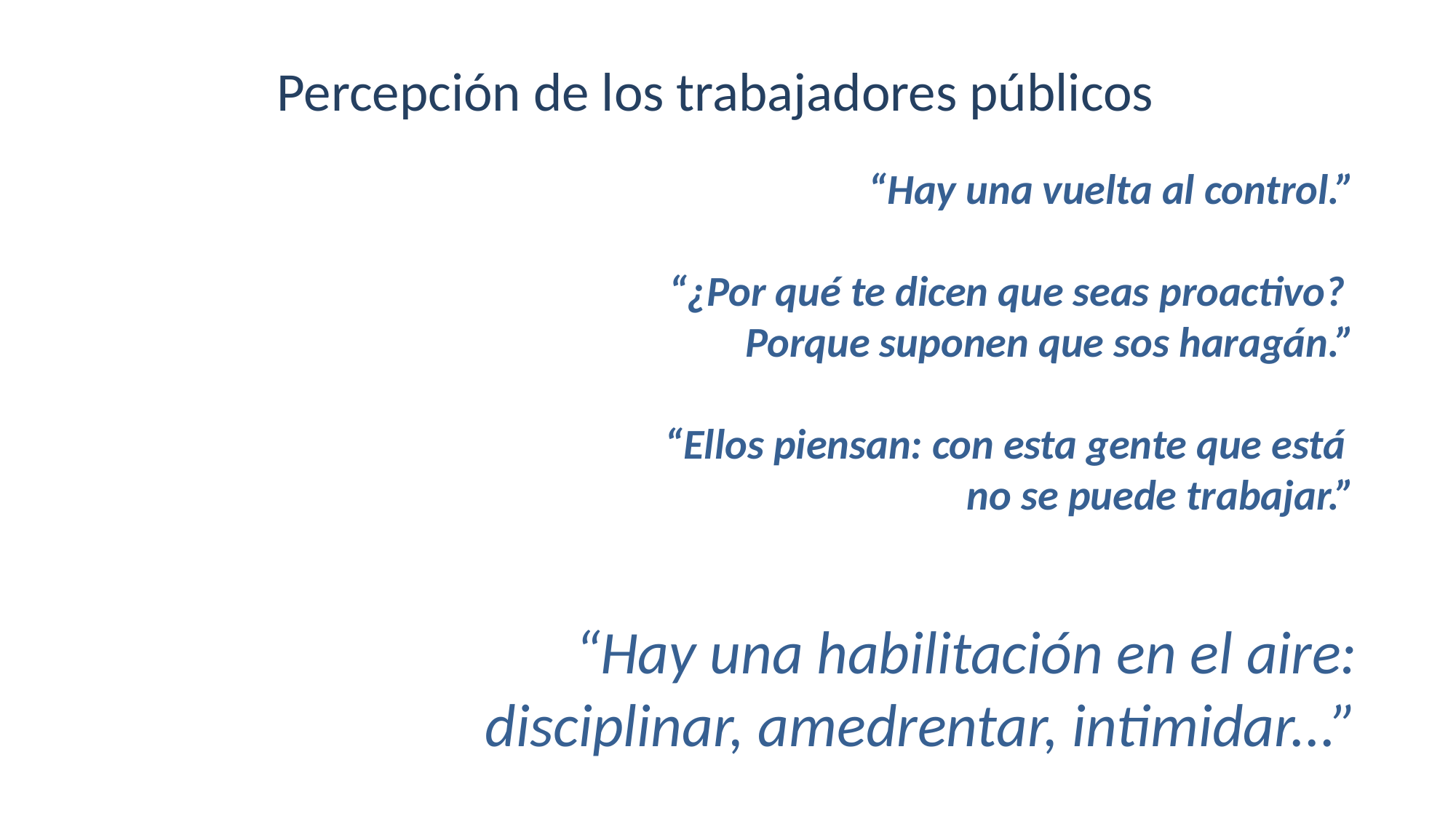

Percepción de los trabajadores públicos
“Hay una vuelta al control.”

“¿Por qué te dicen que seas proactivo?
Porque suponen que sos haragán.”

“Ellos piensan: con esta gente que está
no se puede trabajar.”

“Hay una habilitación en el aire:
disciplinar, amedrentar, intimidar...”